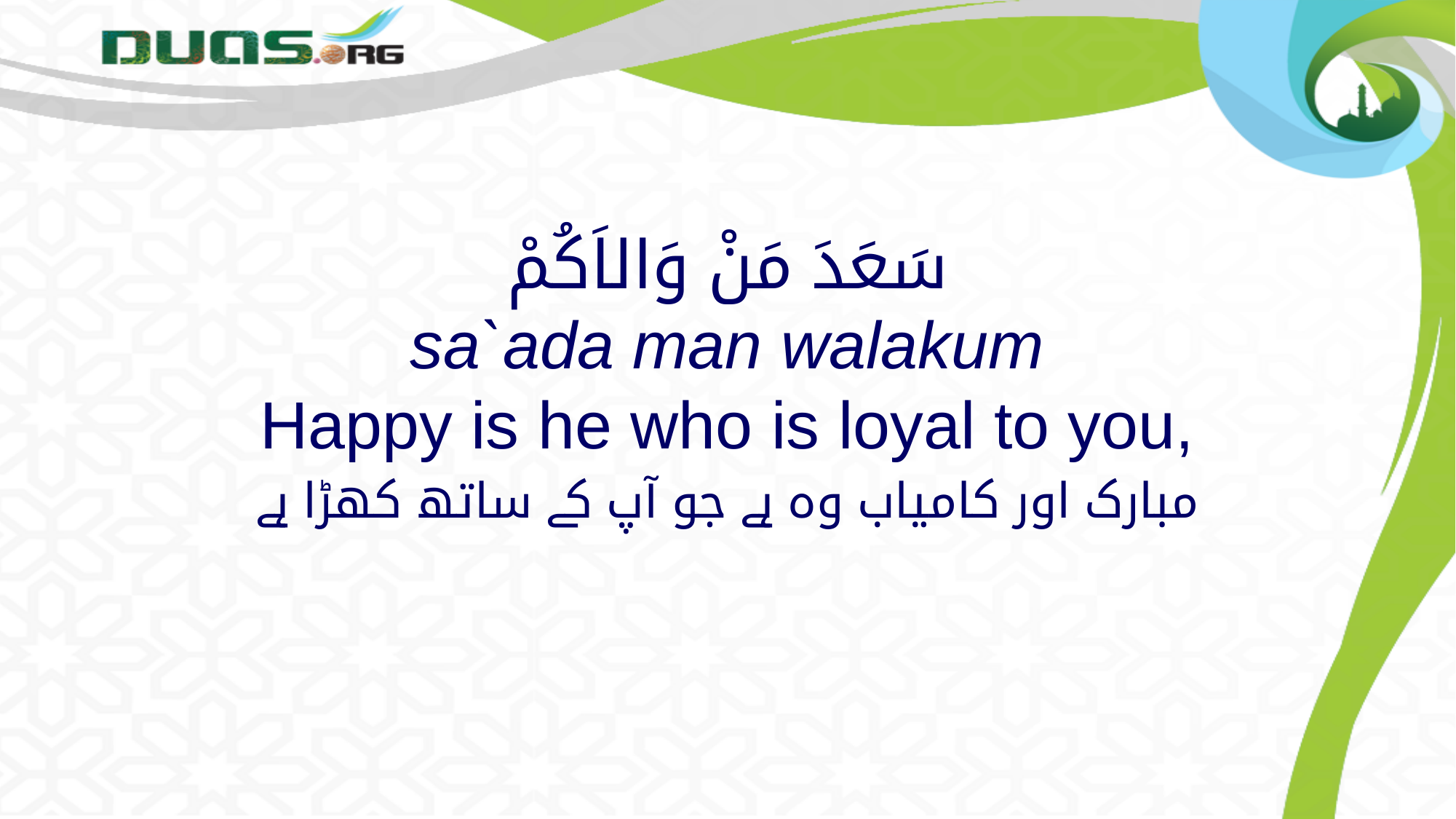

# سَعَدَ مَنْ وَالاَكُمْ sa`ada man walakum Happy is he who is loyal to you,
مبارک اور کامیاب وہ ہے جو آپ کے ساتھ کھڑا ہے